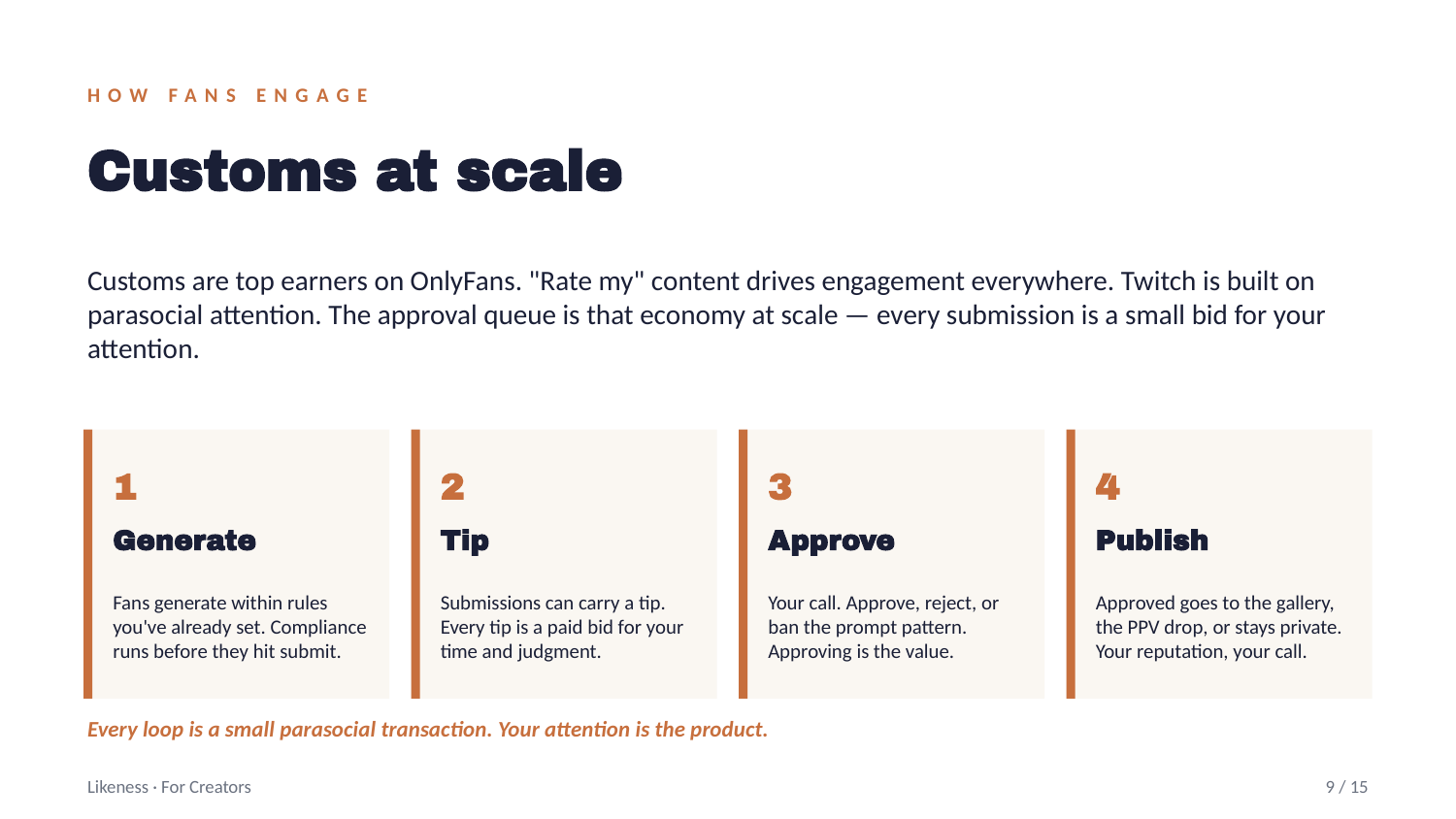

HOW FANS ENGAGE
Customs at scale
Customs are top earners on OnlyFans. "Rate my" content drives engagement everywhere. Twitch is built on parasocial attention. The approval queue is that economy at scale — every submission is a small bid for your attention.

1
2
3
4
Generate
Tip
Approve
Publish
Fans generate within rules you've already set. Compliance runs before they hit submit.
Submissions can carry a tip. Every tip is a paid bid for your time and judgment.
Your call. Approve, reject, or ban the prompt pattern. Approving is the value.
Approved goes to the gallery, the PPV drop, or stays private. Your reputation, your call.
Every loop is a small parasocial transaction. Your attention is the product.
Likeness · For Creators
9 / 15